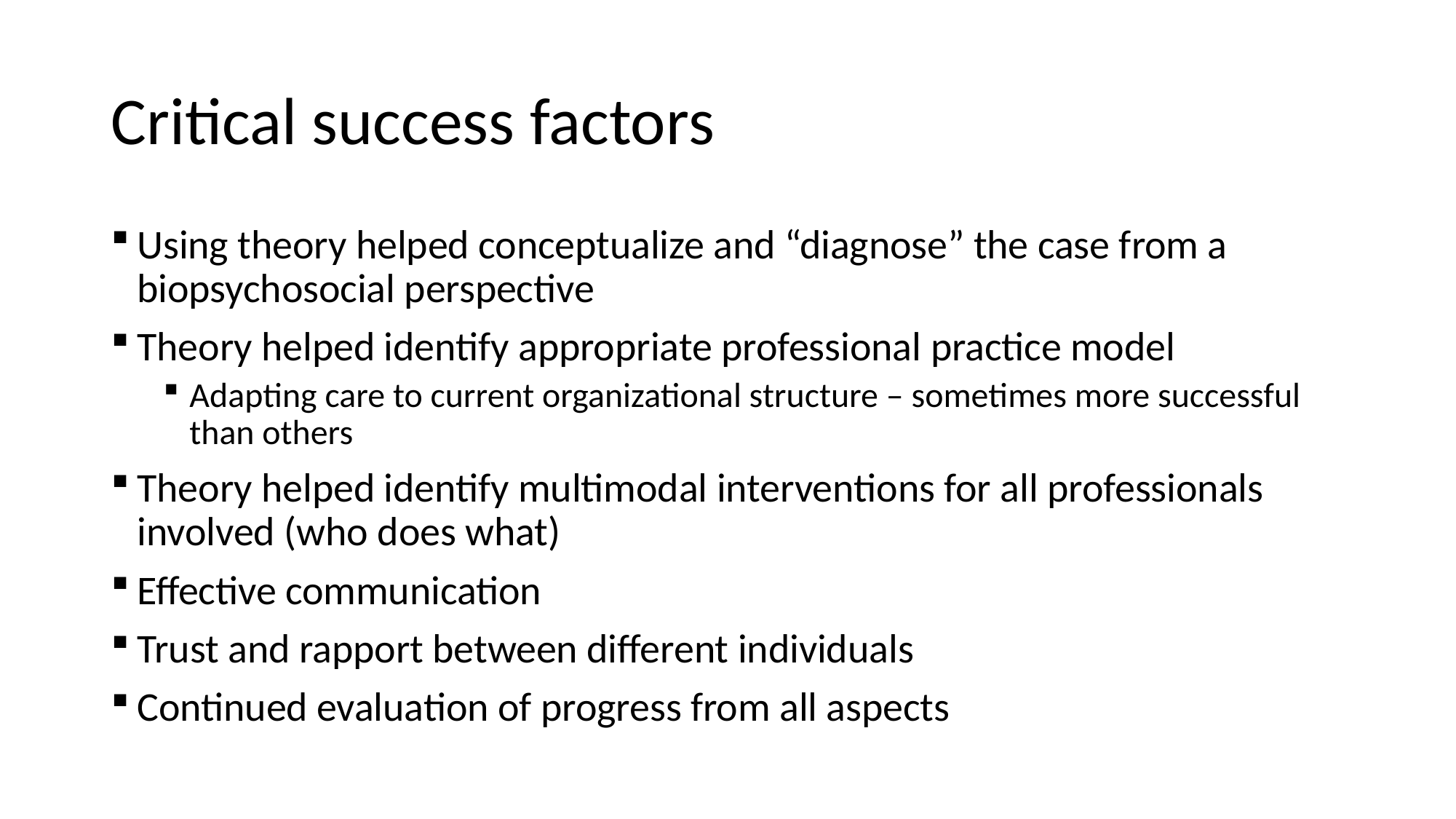

# Critical success factors
Using theory helped conceptualize and “diagnose” the case from a biopsychosocial perspective
Theory helped identify appropriate professional practice model
Adapting care to current organizational structure – sometimes more successful than others
Theory helped identify multimodal interventions for all professionals involved (who does what)
Effective communication
Trust and rapport between different individuals
Continued evaluation of progress from all aspects